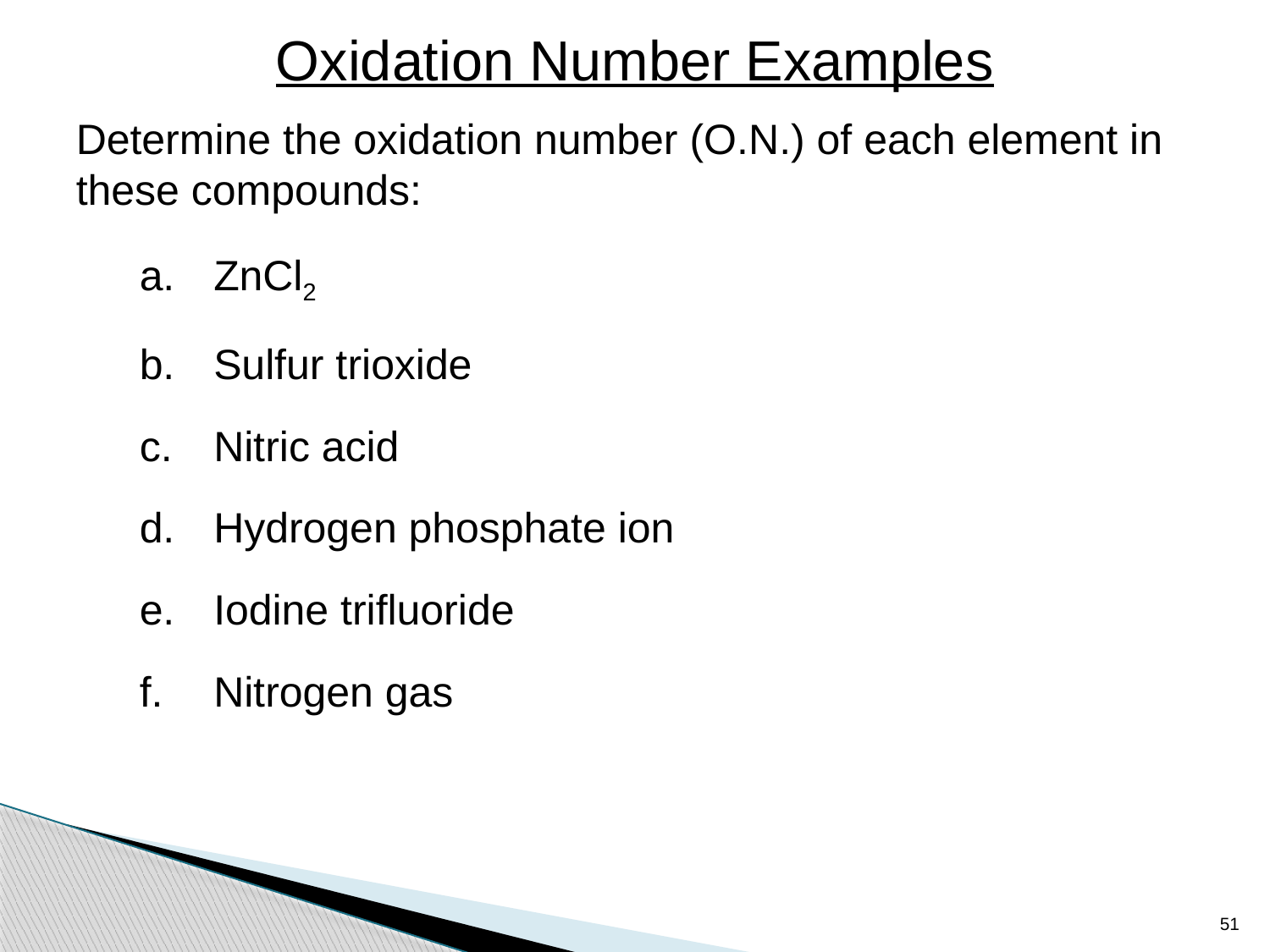

# Oxidation Number Examples
Determine the oxidation number (O.N.) of each element in these compounds:
ZnCl2
Sulfur trioxide
Nitric acid
Hydrogen phosphate ion
Iodine trifluoride
Nitrogen gas
51